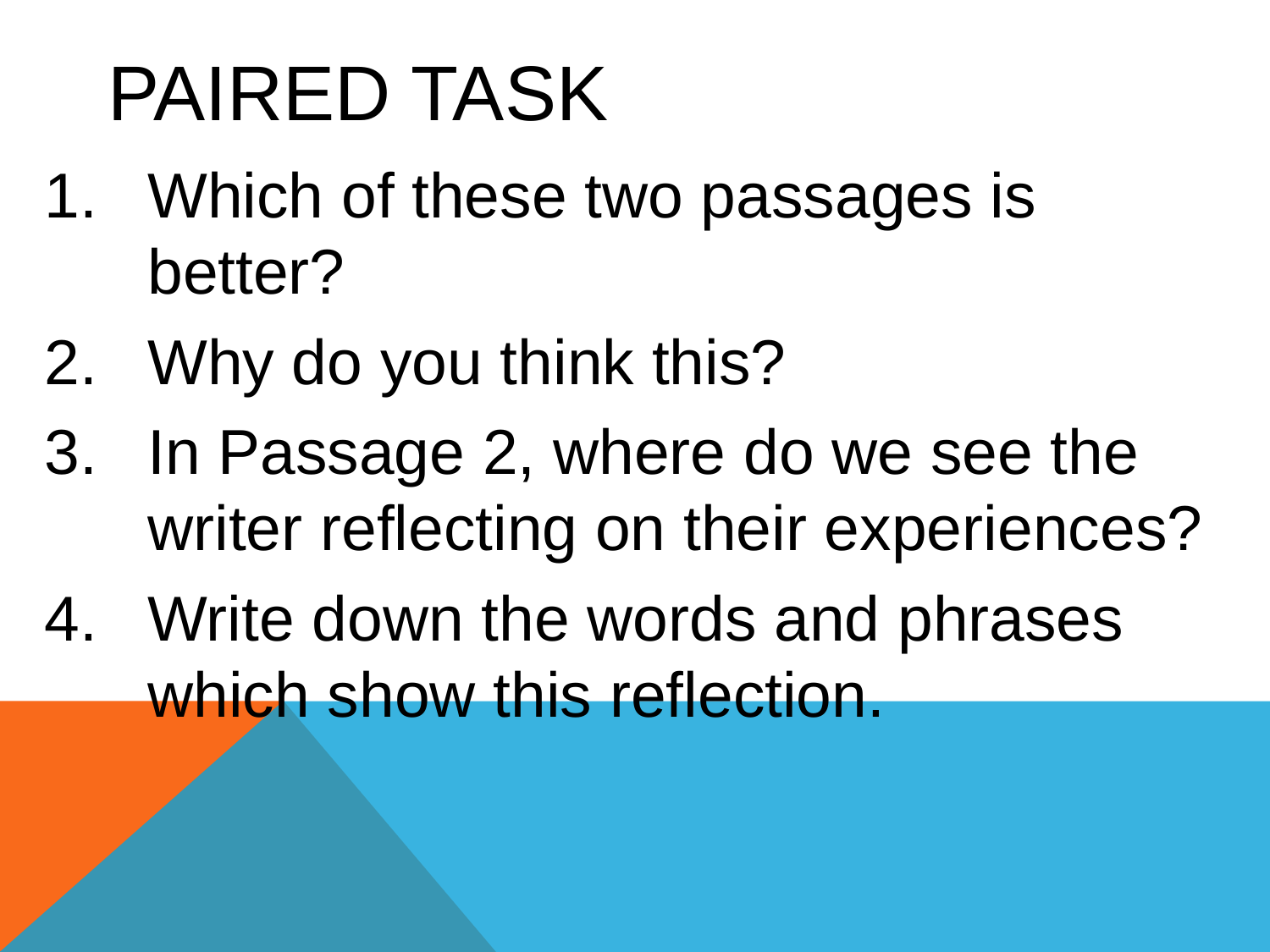

# Paired task
Which of these two passages is better?
Why do you think this?
In Passage 2, where do we see the writer reflecting on their experiences?
Write down the words and phrases which show this reflection.